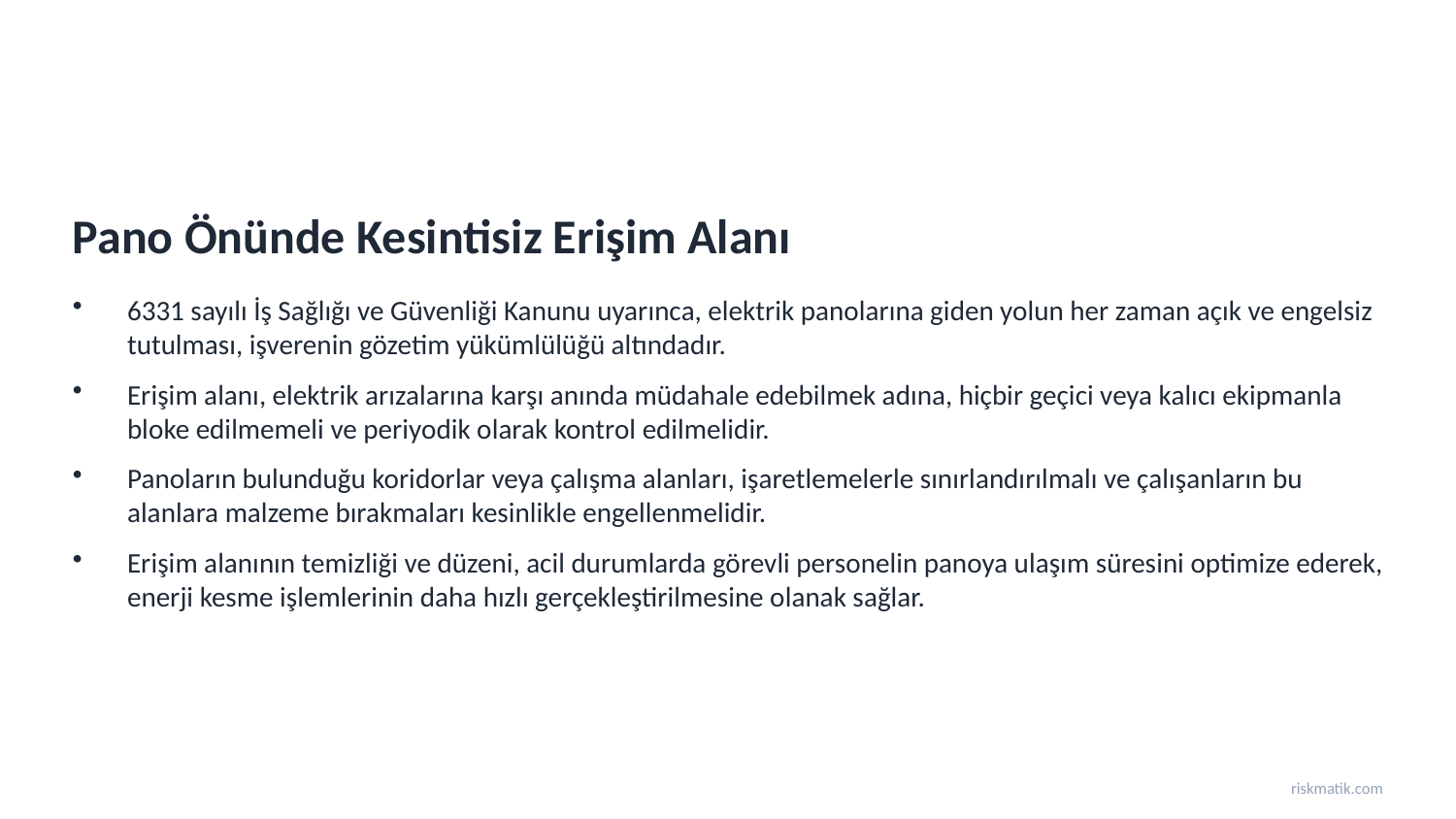

Pano Önünde Kesintisiz Erişim Alanı
6331 sayılı İş Sağlığı ve Güvenliği Kanunu uyarınca, elektrik panolarına giden yolun her zaman açık ve engelsiz tutulması, işverenin gözetim yükümlülüğü altındadır.
Erişim alanı, elektrik arızalarına karşı anında müdahale edebilmek adına, hiçbir geçici veya kalıcı ekipmanla bloke edilmemeli ve periyodik olarak kontrol edilmelidir.
Panoların bulunduğu koridorlar veya çalışma alanları, işaretlemelerle sınırlandırılmalı ve çalışanların bu alanlara malzeme bırakmaları kesinlikle engellenmelidir.
Erişim alanının temizliği ve düzeni, acil durumlarda görevli personelin panoya ulaşım süresini optimize ederek, enerji kesme işlemlerinin daha hızlı gerçekleştirilmesine olanak sağlar.
riskmatik.com